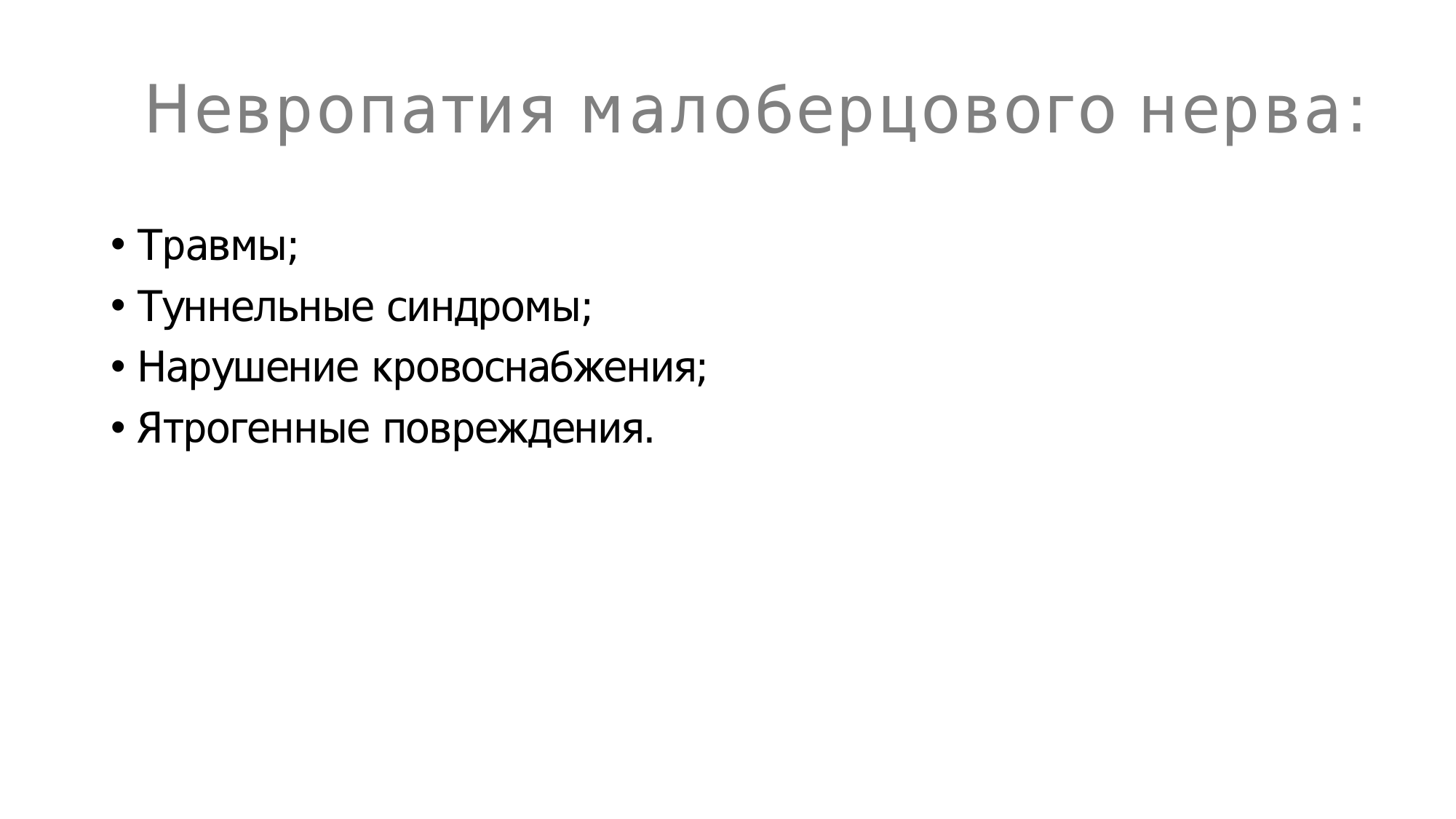

# Невропатия малоберцового нерва:
Травмы;
Туннельные синдромы;
Нарушение кровоснабжения;
Ятрогенные повреждения.